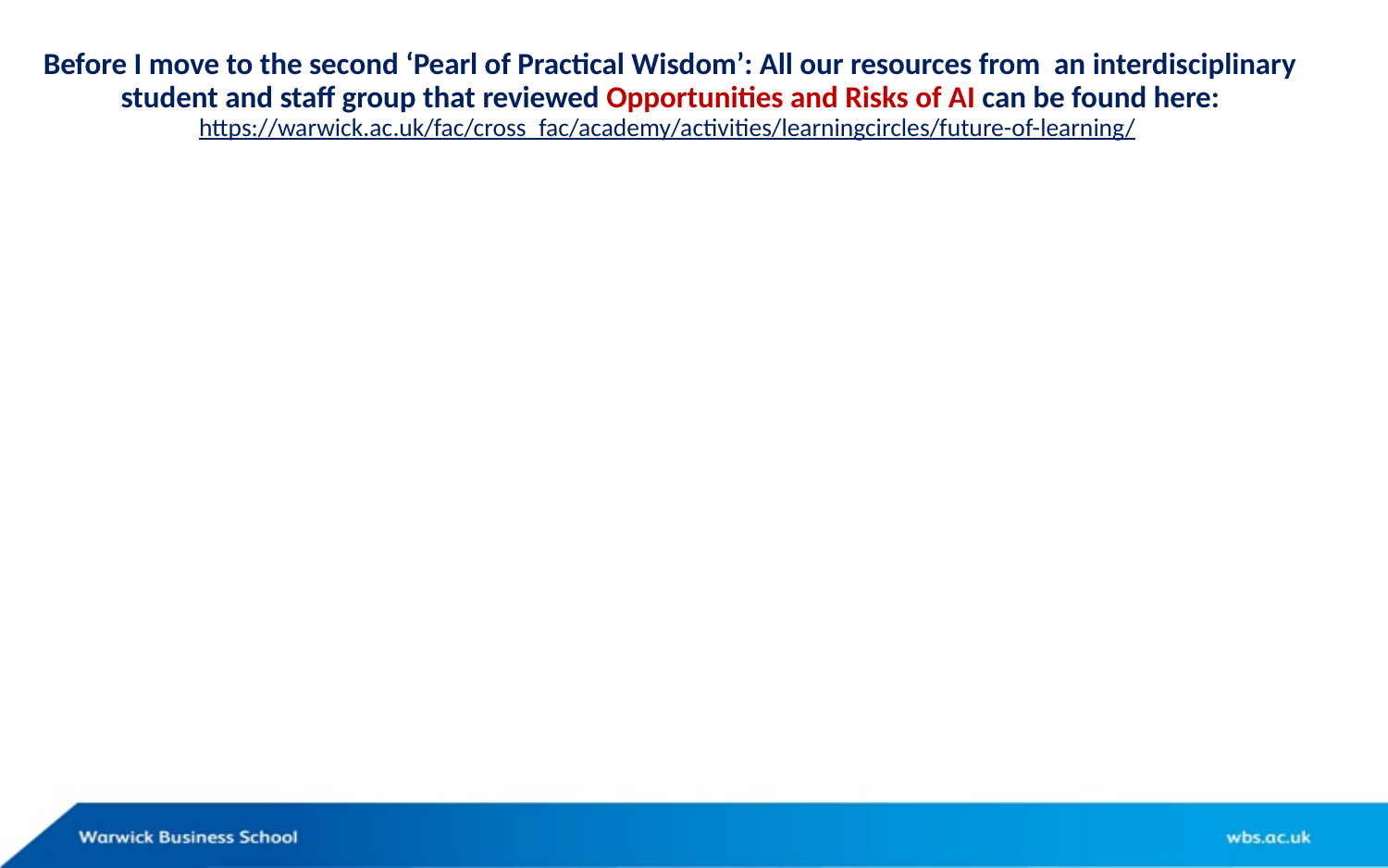

# Before I move to the second ‘Pearl of Practical Wisdom’: All our resources from  an interdisciplinary student and staff group that reviewed Opportunities and Risks of AI can be found here: https://warwick.ac.uk/fac/cross_fac/academy/activities/learningcircles/future-of-learning/

Supporting infrastructure, Agile processes, and a
culture of innovation

Chapter 6
Feedback & dialogues with AI
Chapter 5
AI-enhanced learning environment
Chapter 1

Ethics and Academic Integrity,
with and without AI

Chapter 3
Assessments:
Chapter 4
Teaching of the future
Chapter 2